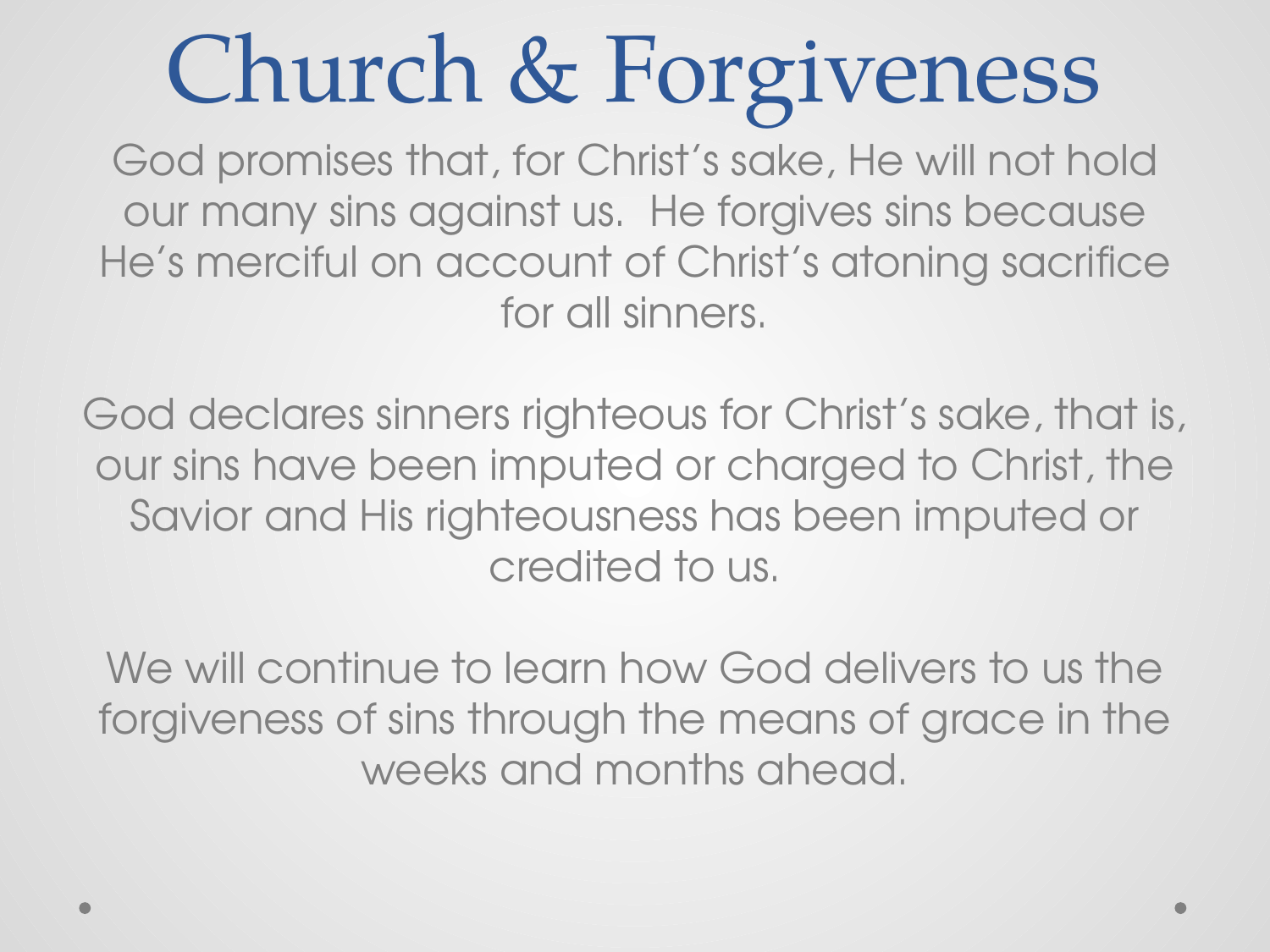

# Church & Forgiveness
God promises that, for Christ’s sake, He will not hold our many sins against us.  He forgives sins because He’s merciful on account of Christ’s atoning sacrifice for all sinners.

God declares sinners righteous for Christ’s sake, that is, our sins have been imputed or charged to Christ, the Savior and His righteousness has been imputed or credited to us.

We will continue to learn how God delivers to us the forgiveness of sins through the means of grace in the weeks and months ahead.